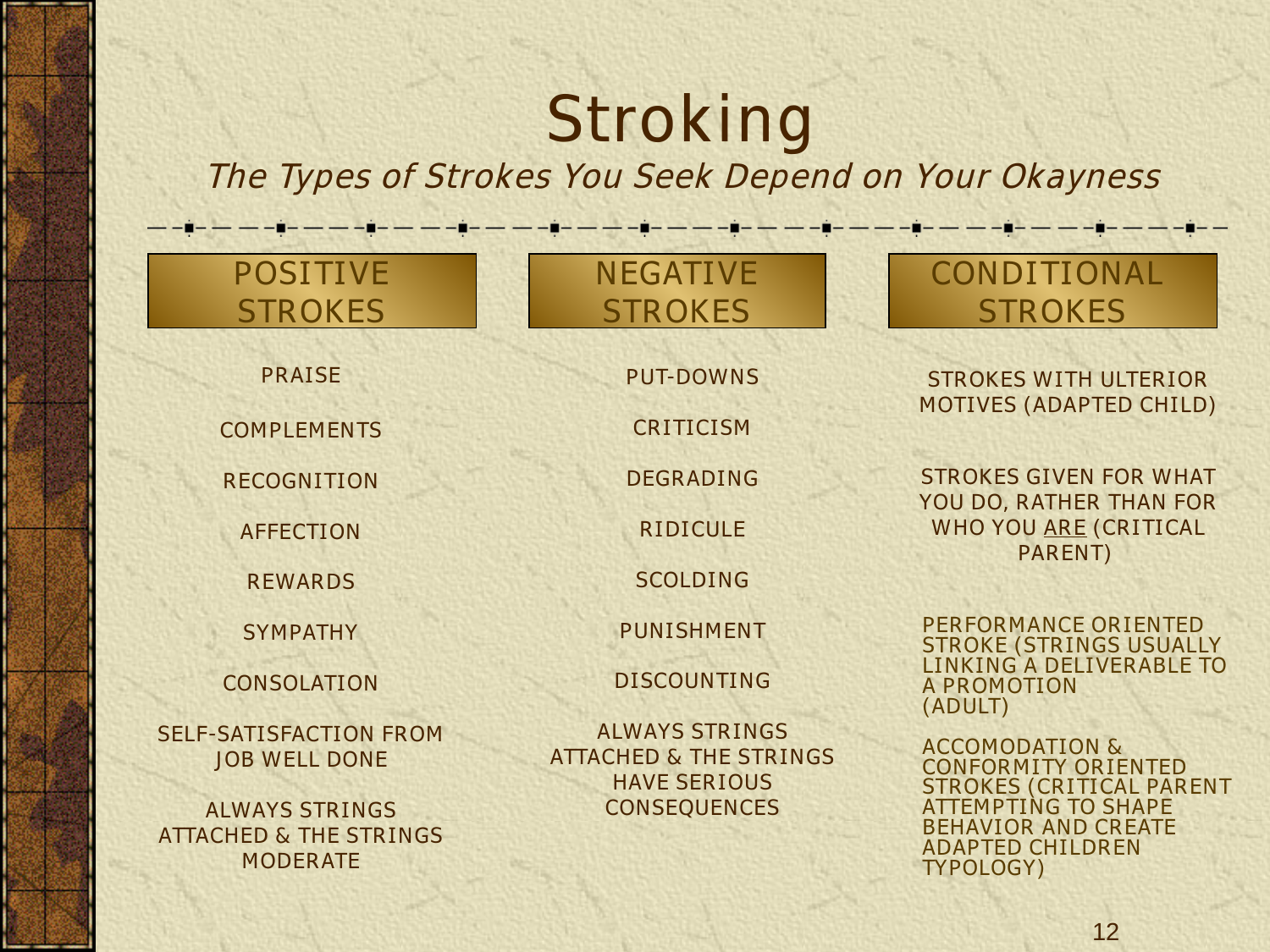

# Stroking The Types of Strokes You Seek Depend on Your Okayness
POSITIVE
STROKES
NEGATIVE
STROKES
CONDITIONAL
STROKES

PUT-DOWNS

CRITICISM

DEGRADING

RIDICULE

SCOLDING

PUNISHMENT

DISCOUNTING

ALWAYS STRINGS ATTACHED & THE STRINGS HAVE SERIOUS CONSEQUENCES

PRAISE

COMPLEMENTS

RECOGNITION

AFFECTION

REWARDS

SYMPATHY

CONSOLATION

SELF-SATISFACTION FROM JOB WELL DONE

ALWAYS STRINGS ATTACHED & THE STRINGS MODERATE

STROKES WITH ULTERIOR MOTIVES (ADAPTED CHILD)

STROKES GIVEN FOR WHAT YOU DO, RATHER THAN FOR WHO YOU ARE (CRITICAL PARENT)

	PERFORMANCE ORIENTED
STROKE (STRINGS USUALLY
	LINKING A DELIVERABLE TO
	A PROMOTION
	(ADULT)

	ACCOMODATION &
CONFORMITY ORIENTED
STROKES (CRITICAL PARENT
	ATTEMPTING TO SHAPE
	BEHAVIOR AND CREATE
	ADAPTED CHILDREN
	TYPOLOGY)

12